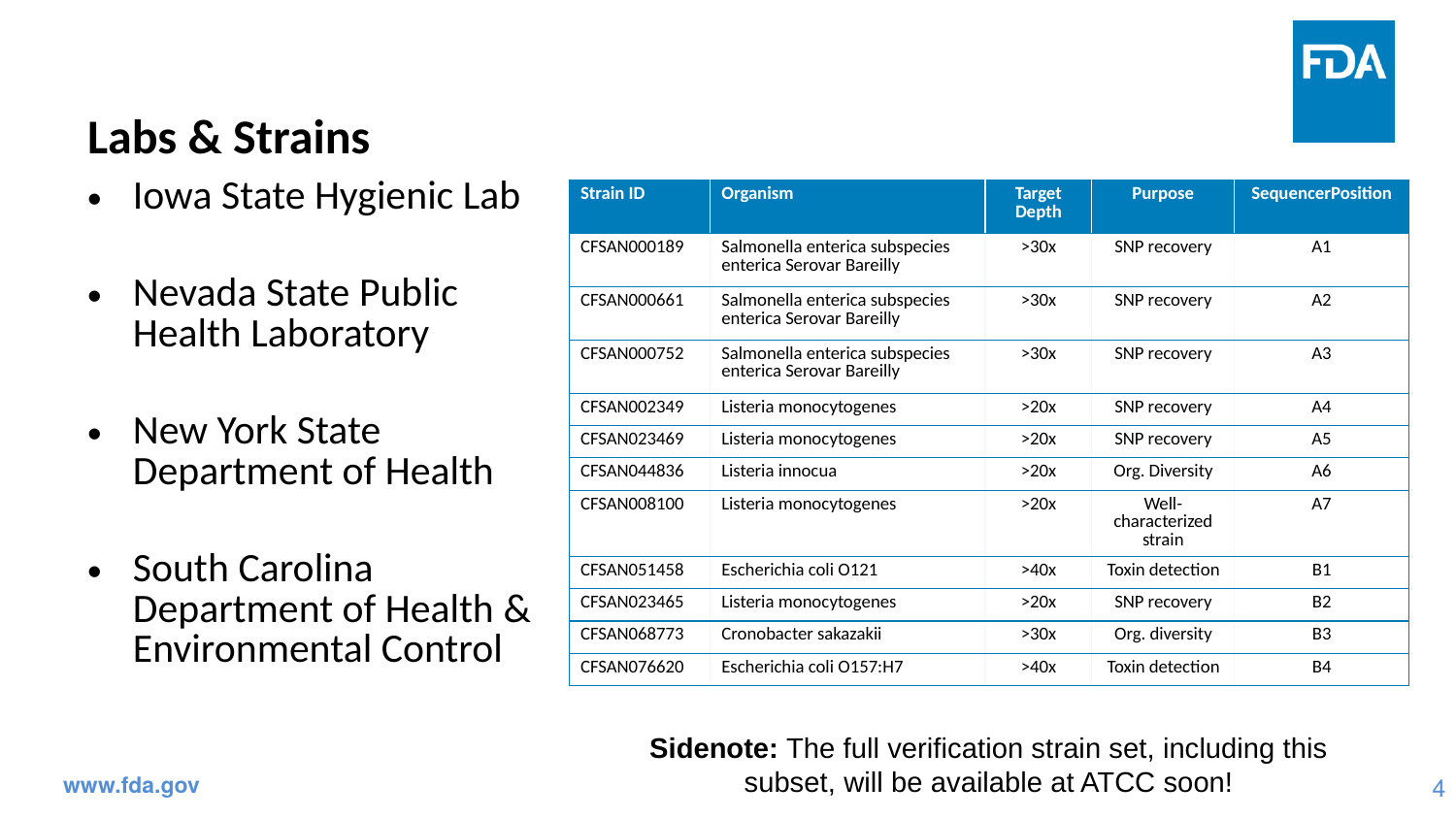

# Labs & Strains

Iowa State Hygienic Lab

Nevada State Public Health Laboratory

New York State Department of Health

South Carolina Department of Health & Environmental Control
| Strain ID​ | Organism​ | Target Depth​ | Purpose​ | SequencerPosition​ |
| --- | --- | --- | --- | --- |
| CFSAN000189​ | Salmonella enterica subspecies enterica Serovar Bareilly​ | >30x​ | SNP recovery​ | A1​ |
| CFSAN000661​ | Salmonella enterica subspecies enterica Serovar Bareilly​ | >30x​ | SNP recovery​ | A2​ |
| CFSAN000752​ | Salmonella enterica subspecies enterica Serovar Bareilly​ | >30x​ | SNP recovery​ | A3​ |
| CFSAN002349​ | Listeria monocytogenes​ | >20x​ | SNP recovery​ | A4​ |
| CFSAN023469​ | Listeria monocytogenes | >20x​ | SNP recovery​ | A5​ |
| CFSAN044836​ | Listeria innocua​ | >20x​ | Org. Diversity​ | A6​ |
| CFSAN008100​ | Listeria monocytogenes​ | >20x​ | Well-characterized strain​ | A7​ |
| CFSAN051458​ | Escherichia coli O121​ | >40x​ | Toxin detection​ | B1​ |
| CFSAN023465​ | Listeria monocytogenes​ | >20x​ | SNP recovery​ | B2​ |
| CFSAN068773​ | Cronobacter sakazakii​ | >30x​ | Org. diversity​ | B3​ |
| CFSAN076620​ | Escherichia coli O157:H7​ | >40x​ | Toxin detection​ | B4​ |
Sidenote: The full verification strain set, including this subset, will be available at ATCC soon!
www.fda.gov